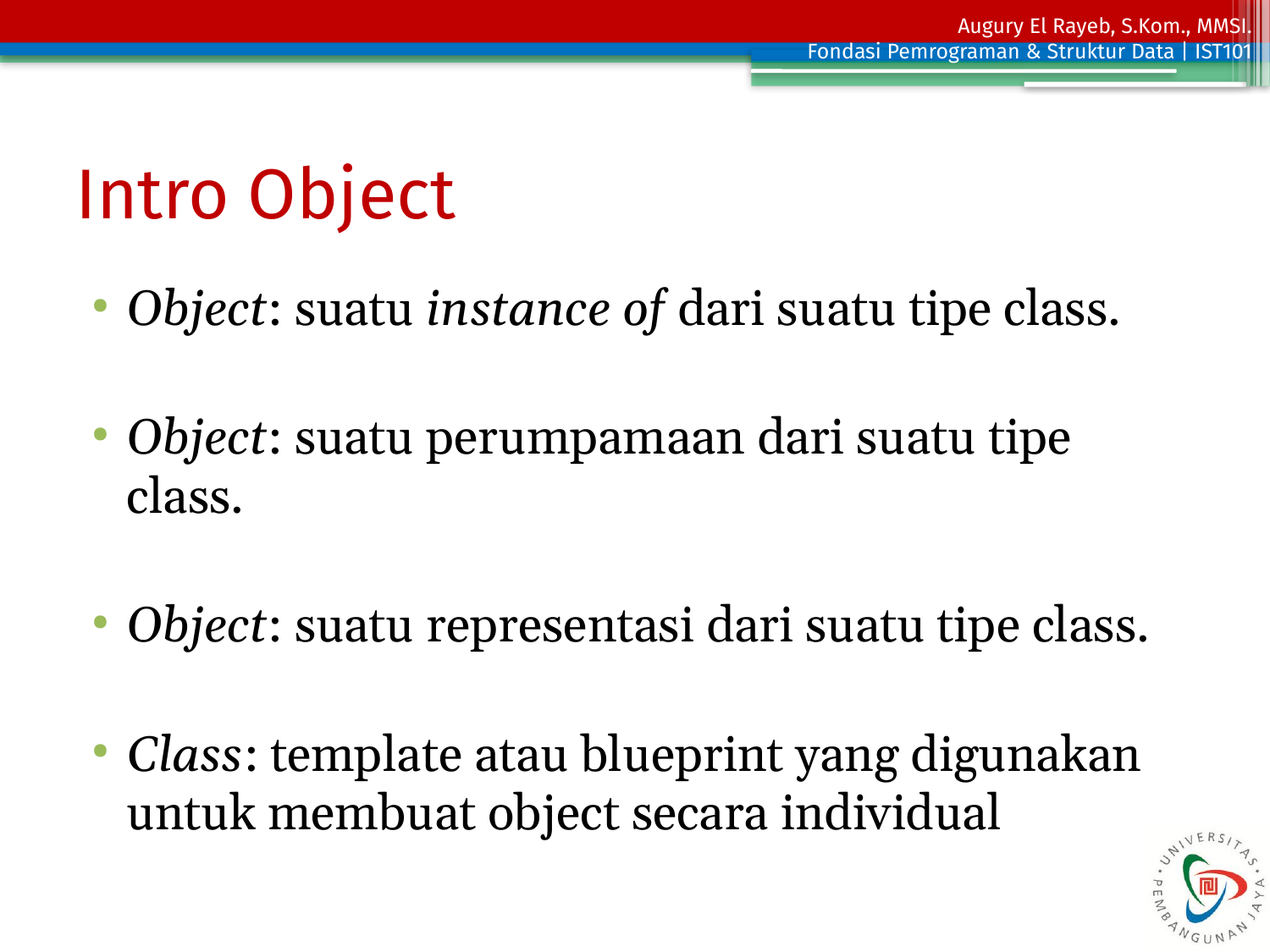

# Intro Object
Object: suatu instance of dari suatu tipe class.

Object: suatu perumpamaan dari suatu tipe class.

Object: suatu representasi dari suatu tipe class.

Class: template atau blueprint yang digunakan untuk membuat object secara individual